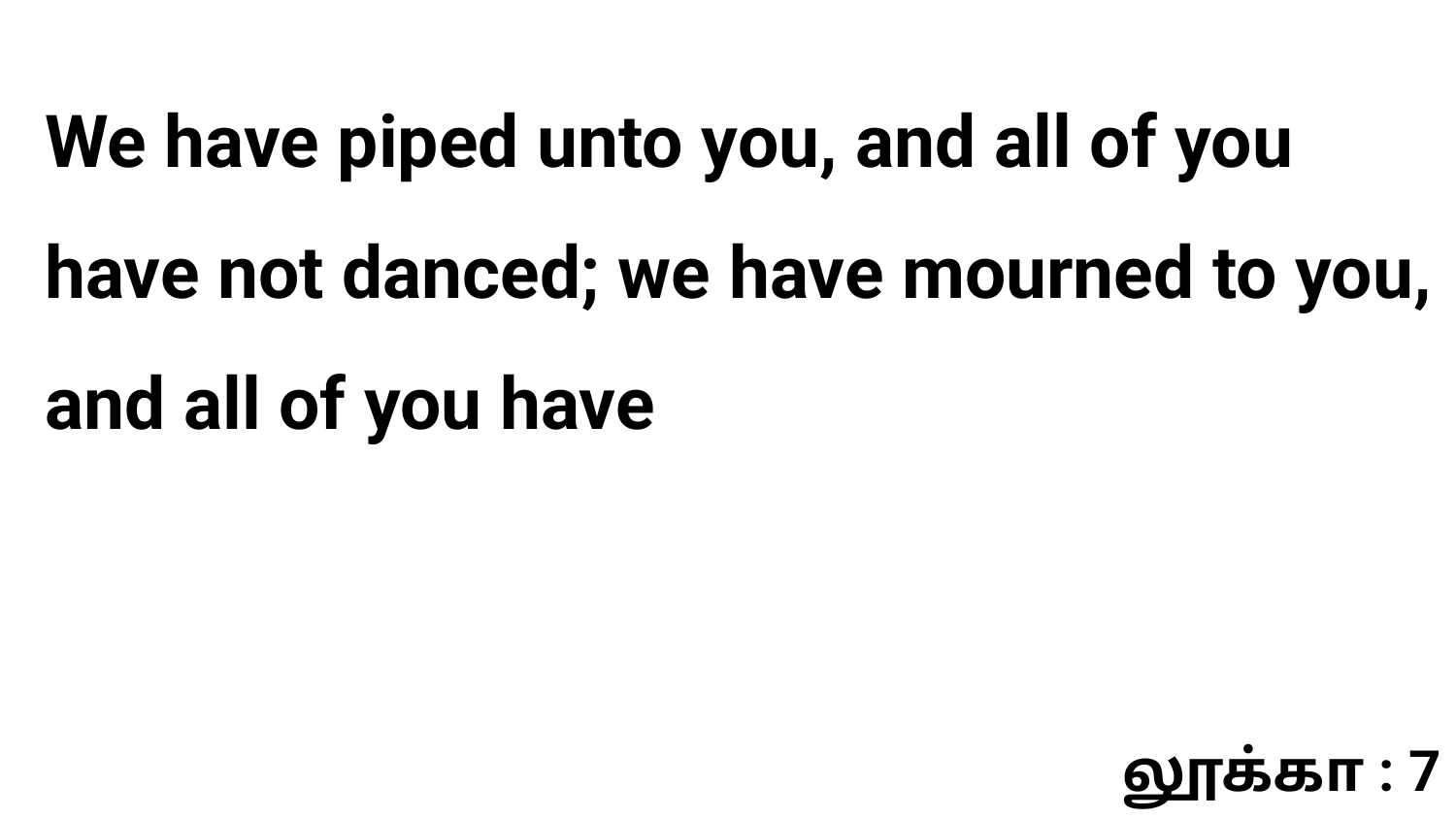

We have piped unto you, and all of you have not danced; we have mourned to you, and all of you have
லூக்கா : 7